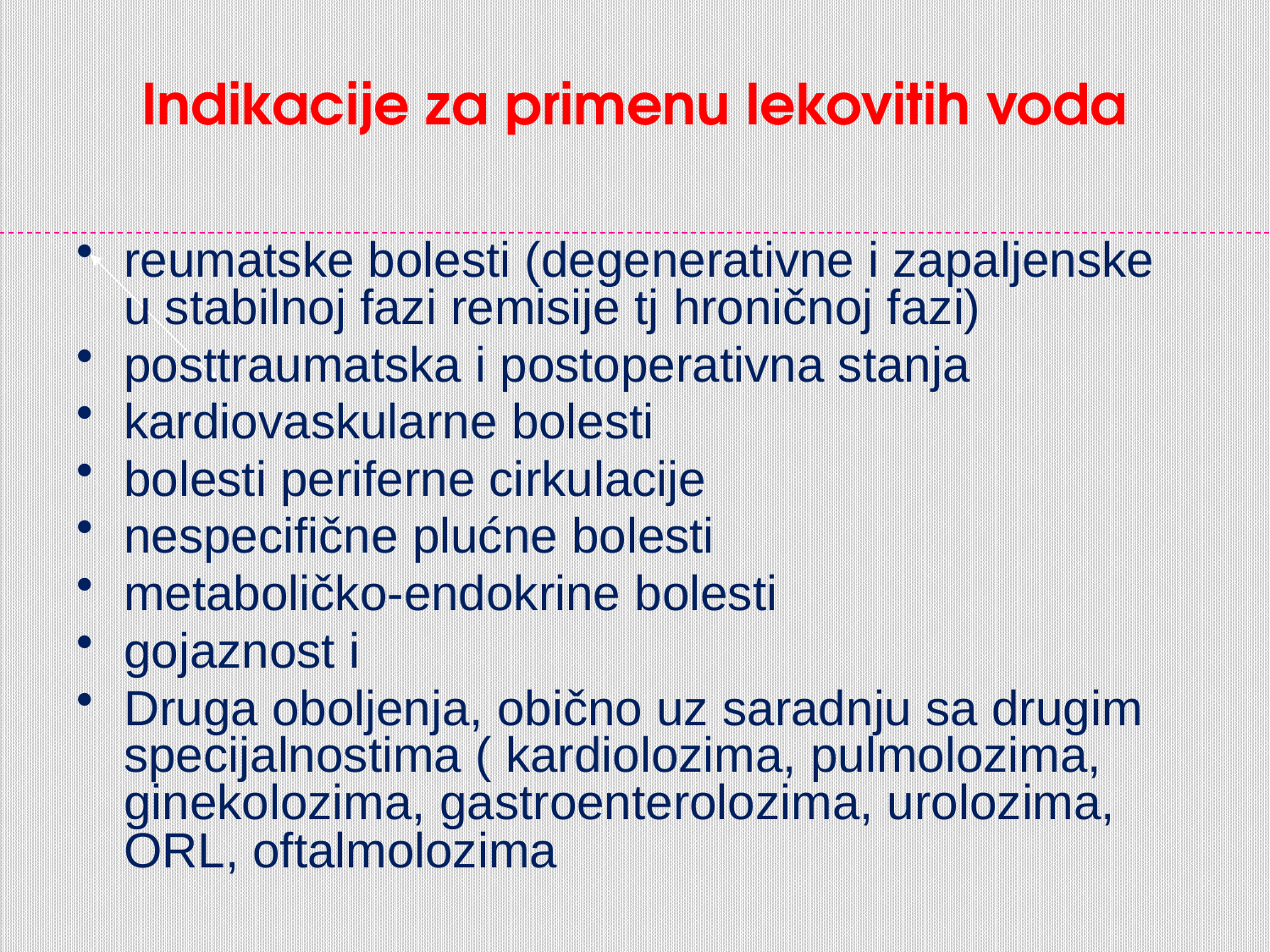

# Indikacije za primenu lekovitih voda
reumatske bolesti (degenerativne i zapaljenske u stabilnoj fazi remisije tj hroničnoj fazi)
posttraumatska i postoperativna stanja
kardiovaskularne bolesti
bolesti periferne cirkulacije
nespecifične plućne bolesti
metaboličko-endokrine bolesti
gojaznost i
Druga oboljenja, obično uz saradnju sa drugim specijalnostima ( kardiolozima, pulmolozima, ginekolozima, gastroenterolozima, urolozima, ORL, oftalmolozima